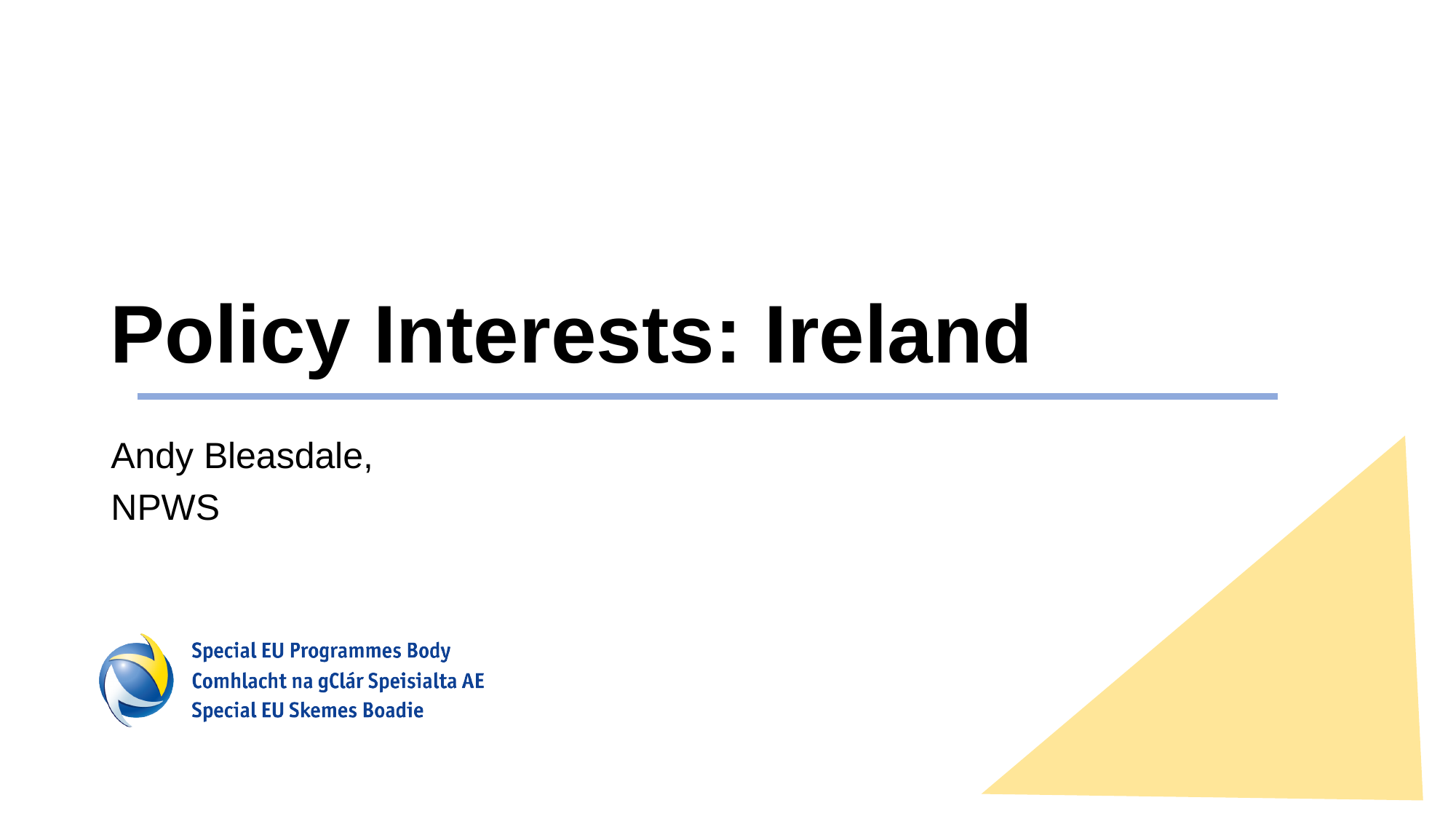

# Policy Interests: Ireland
Andy Bleasdale,
NPWS